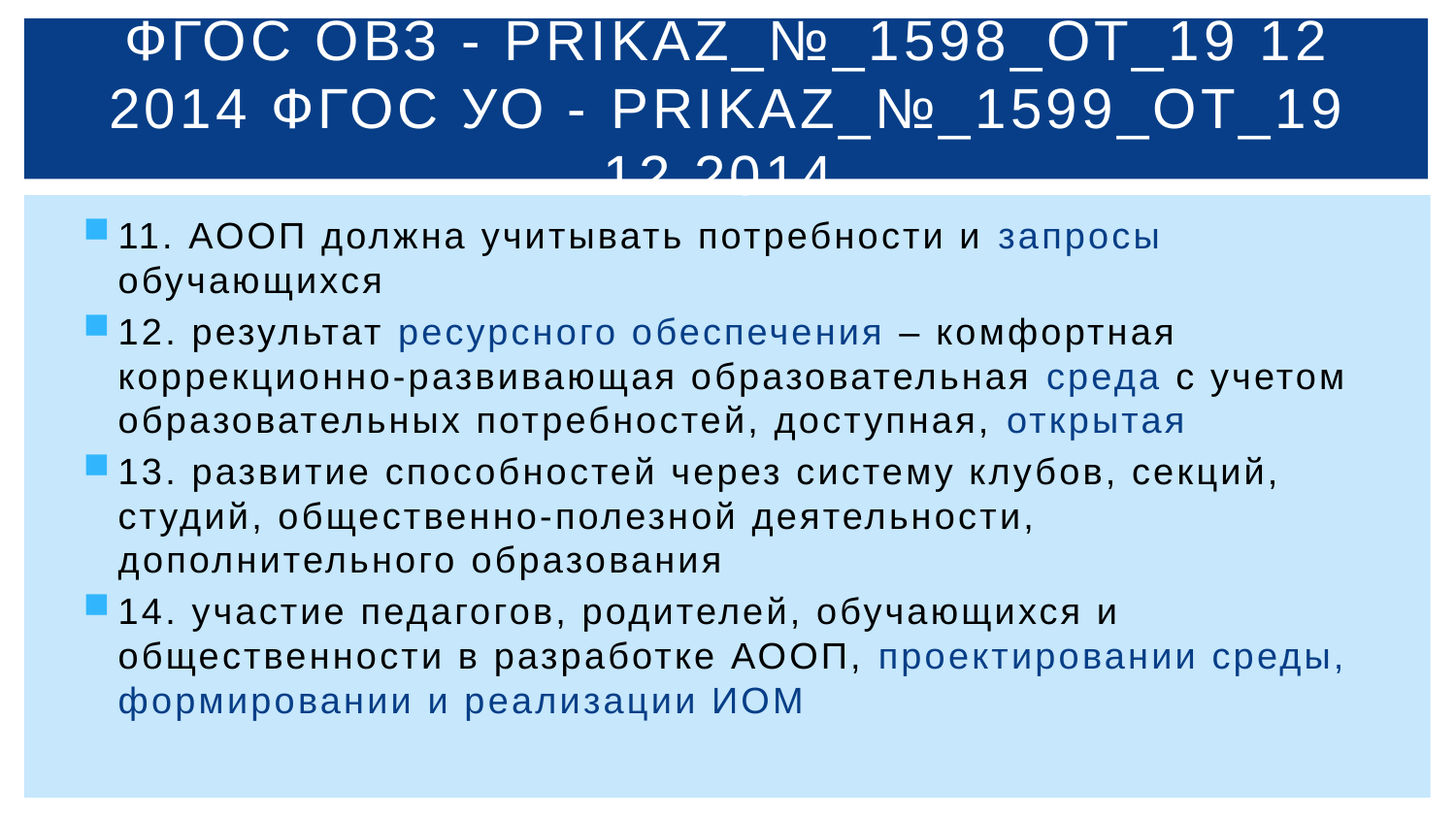

# ФГОС ОВЗ - Prikaz_№_1598_ot_19 12 2014 ФГОС УО - Prikaz_№_1599_ot_19 12 2014
11. АООП должна учитывать потребности и запросы обучающихся
12. результат ресурсного обеспечения – комфортная коррекционно-развивающая образовательная среда с учетом образовательных потребностей, доступная, открытая
13. развитие способностей через систему клубов, секций, студий, общественно-полезной деятельности, дополнительного образования
14. участие педагогов, родителей, обучающихся и общественности в разработке АООП, проектировании среды, формировании и реализации ИОМ